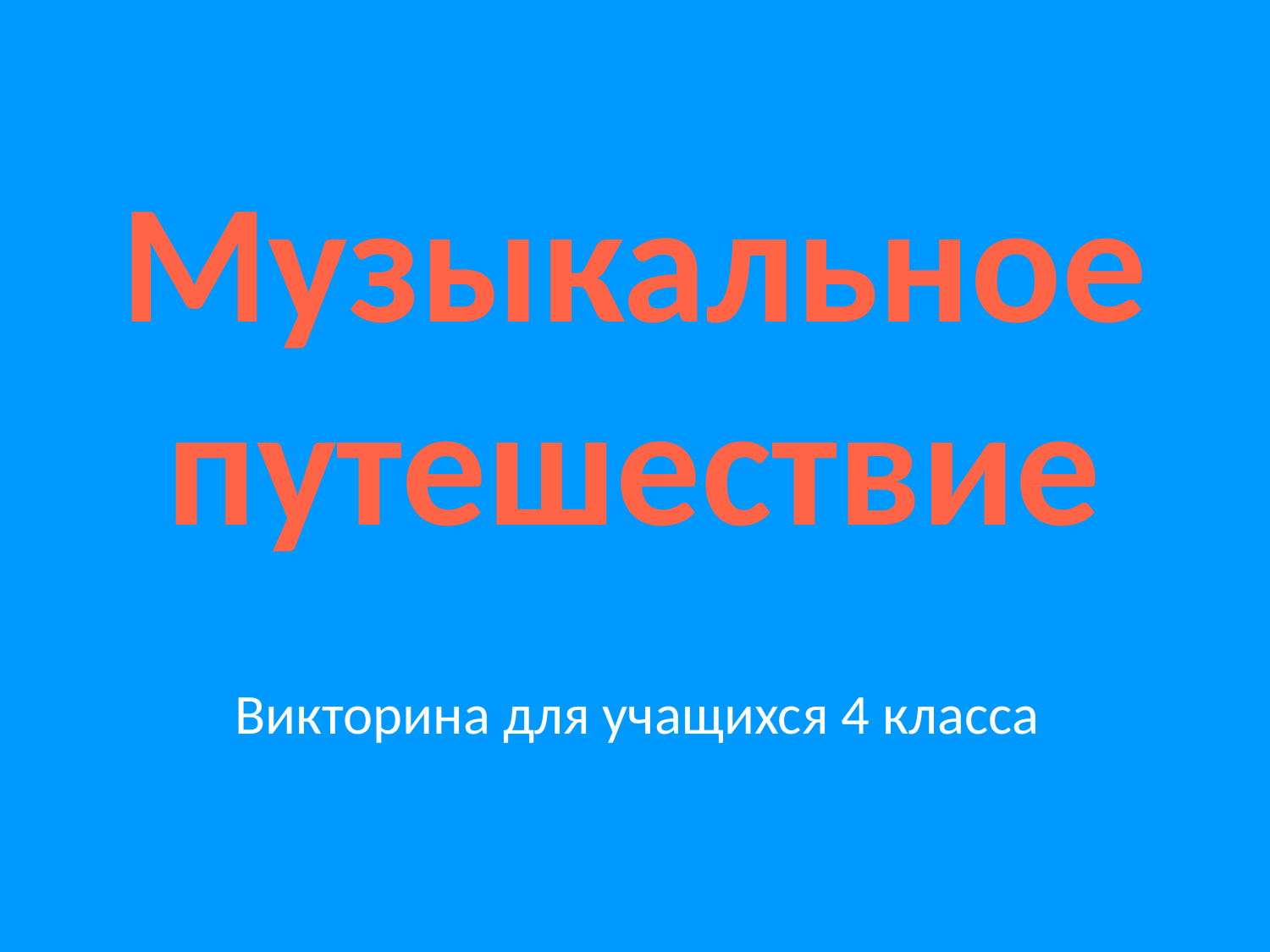

Викторина для учащихся 4 класса
Музыкальное
путешествие